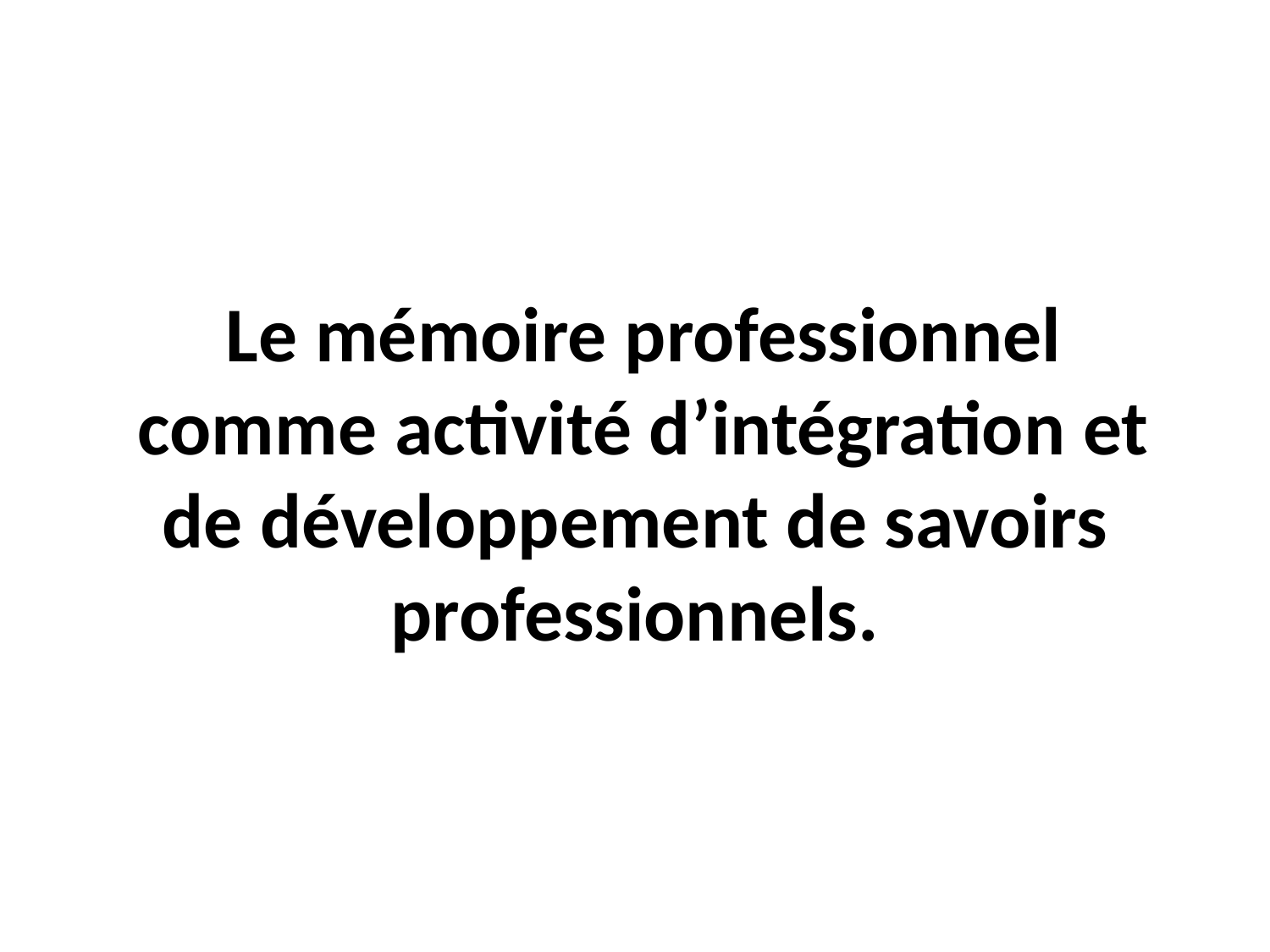

# Le mémoire professionnel  comme activité d’intégration et de développement de savoirs professionnels.